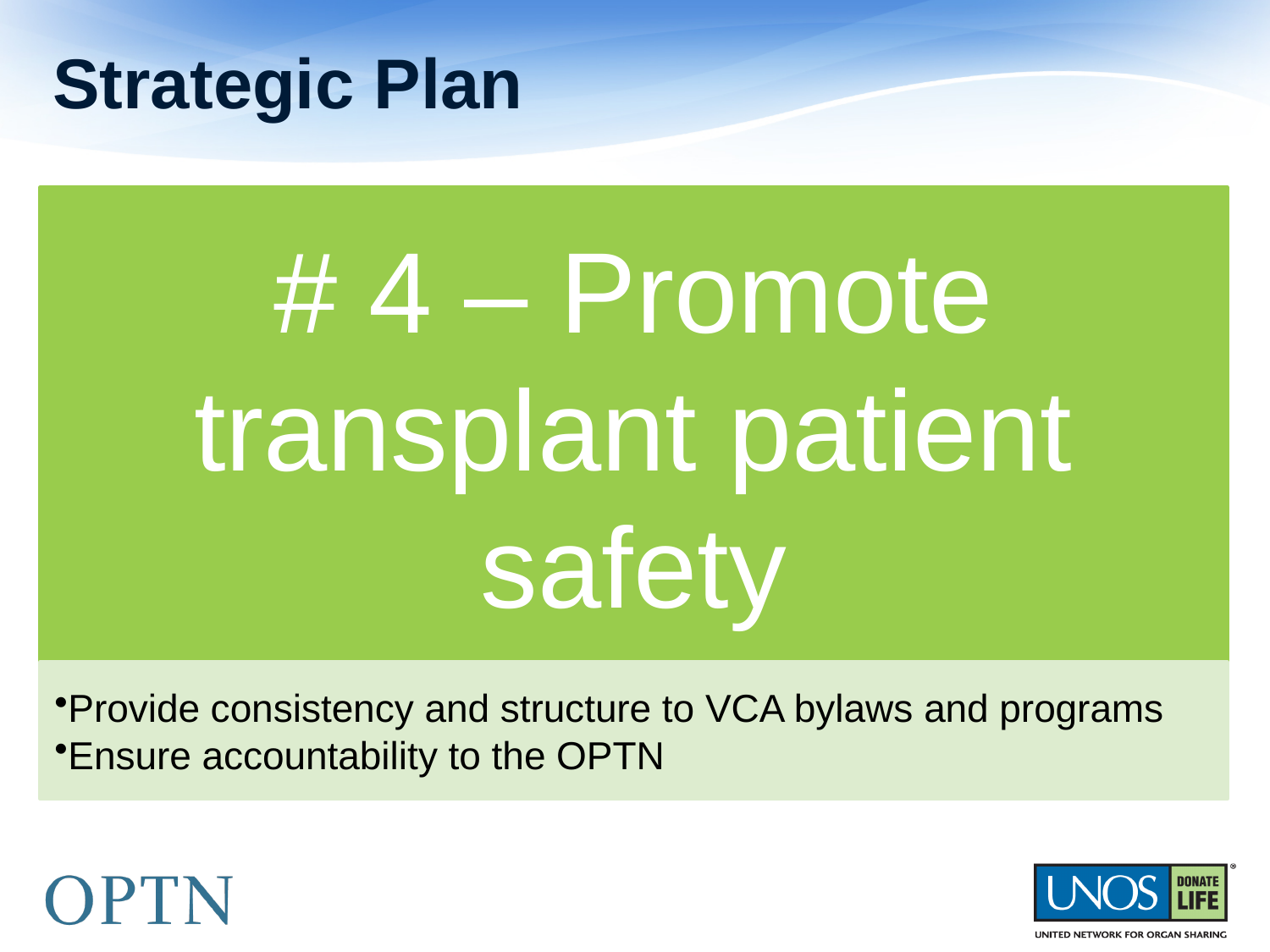

# Strategic Plan
# 4 – Promote transplant patient safety
Provide consistency and structure to VCA bylaws and programs
Ensure accountability to the OPTN